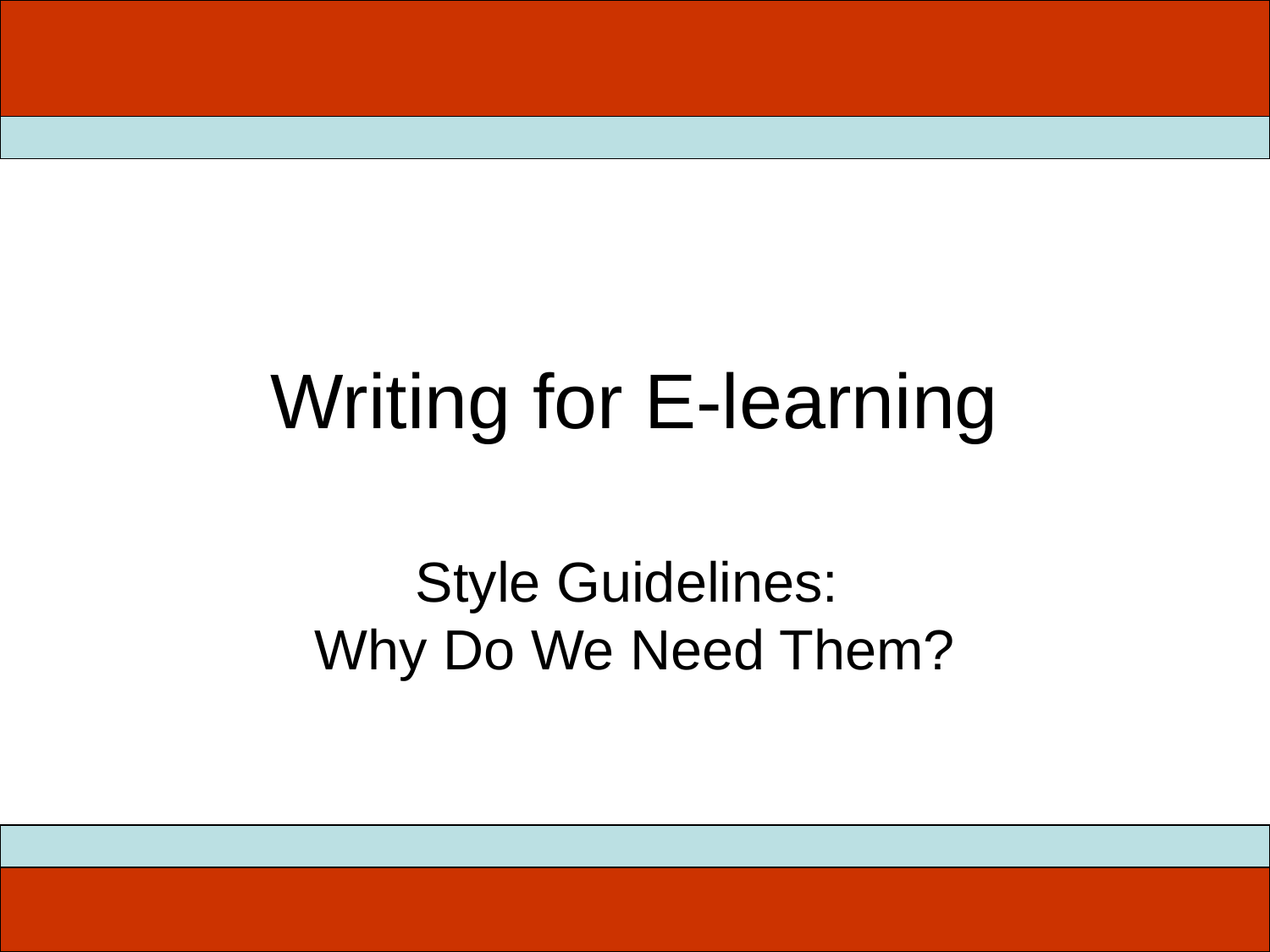

# Writing for E-learning
Style Guidelines:
Why Do We Need Them?